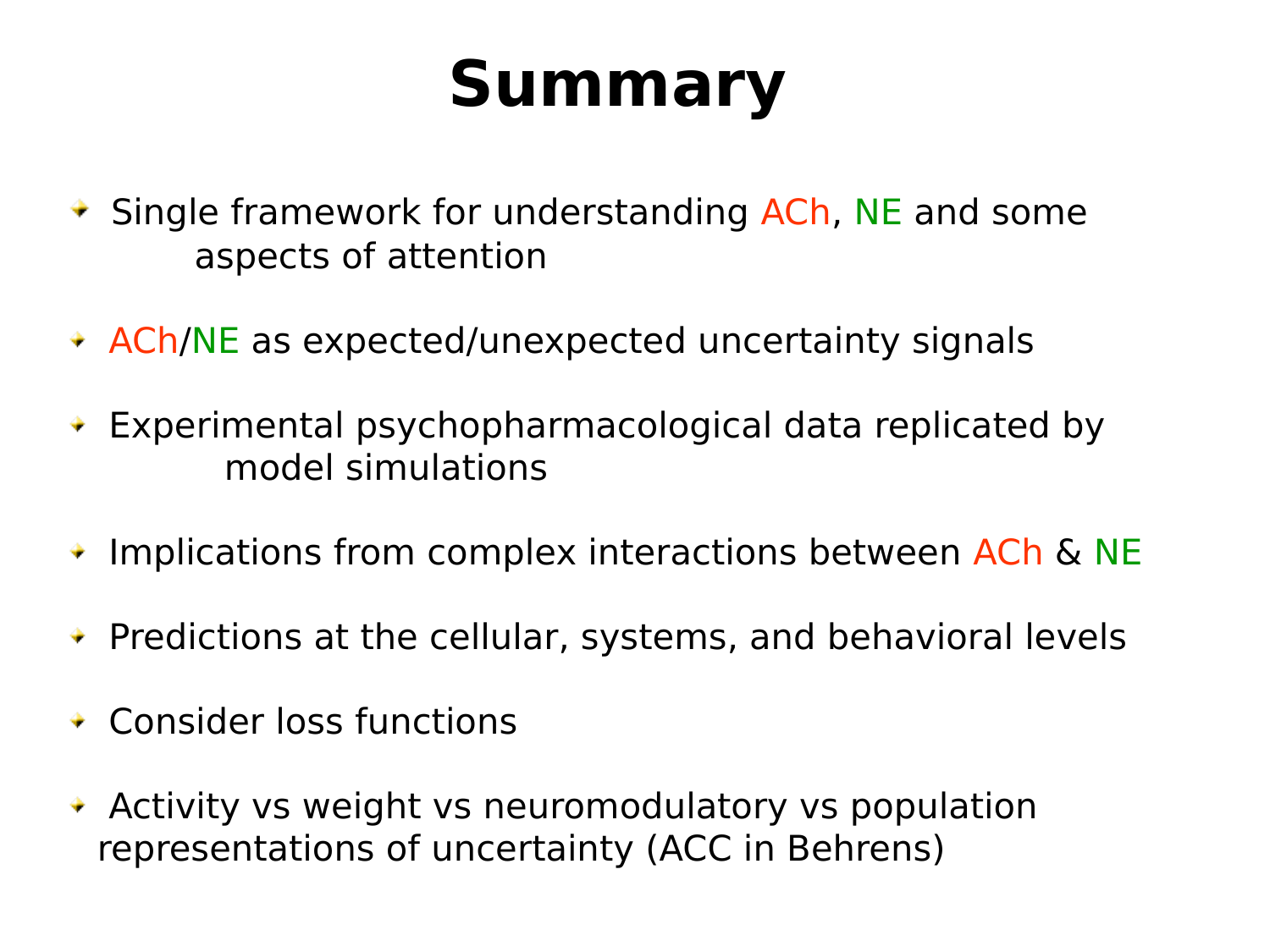

Summary
 Single framework for understanding ACh, NE and some
    	aspects of attention

 ACh/NE as expected/unexpected uncertainty signals

 Experimental psychopharmacological data replicated by        	model simulations

 Implications from complex interactions between ACh & NE

 Predictions at the cellular, systems, and behavioral levels

 Consider loss functions

 Activity vs weight vs neuromodulatory vs population 	representations of uncertainty (ACC in Behrens)